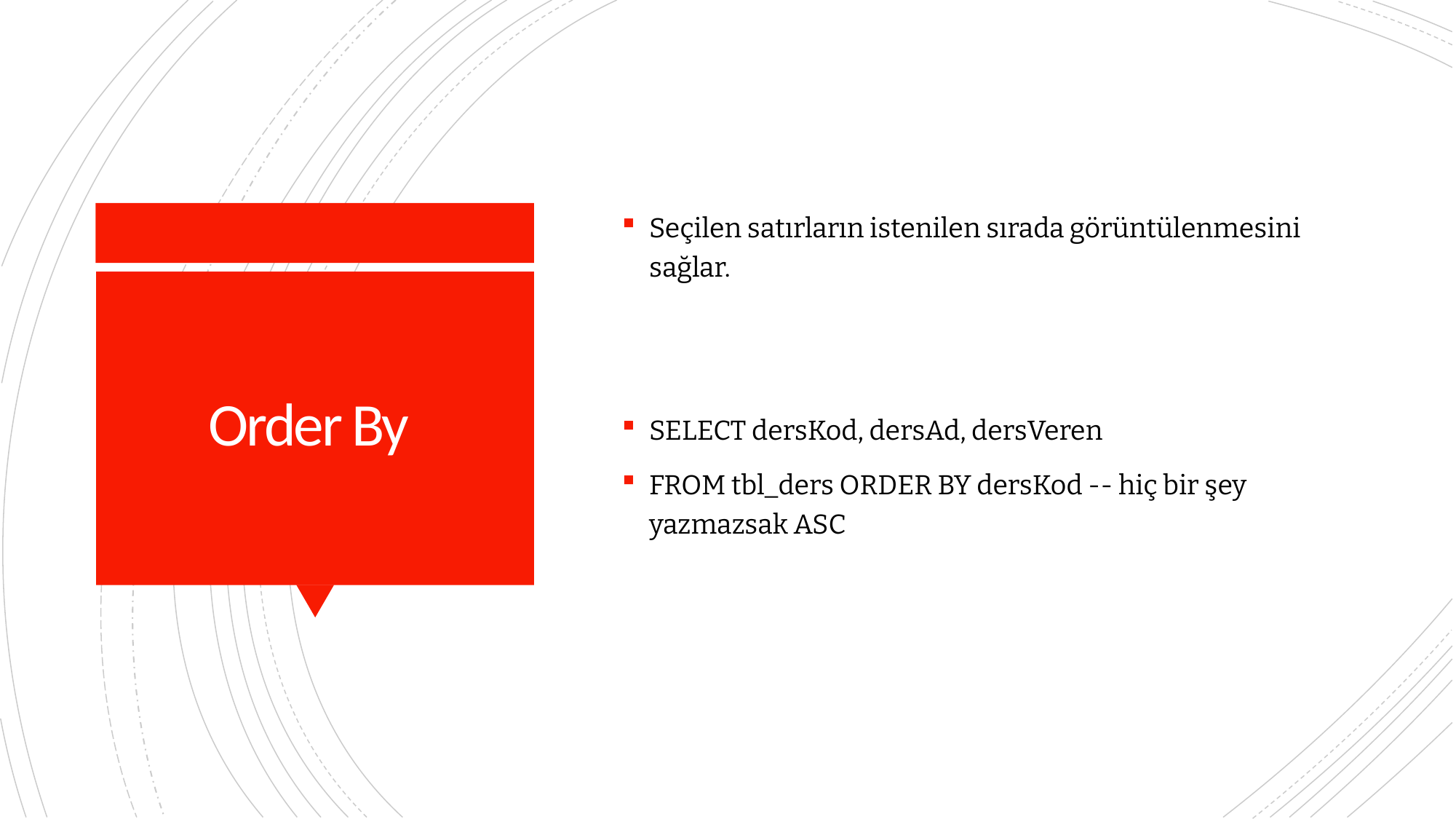

Seçilen satırların istenilen sırada görüntülenmesini sağlar.

SELECT dersKod, dersAd, dersVeren
FROM tbl_ders ORDER BY dersKod -- hiç bir şey yazmazsak ASC

# Order By